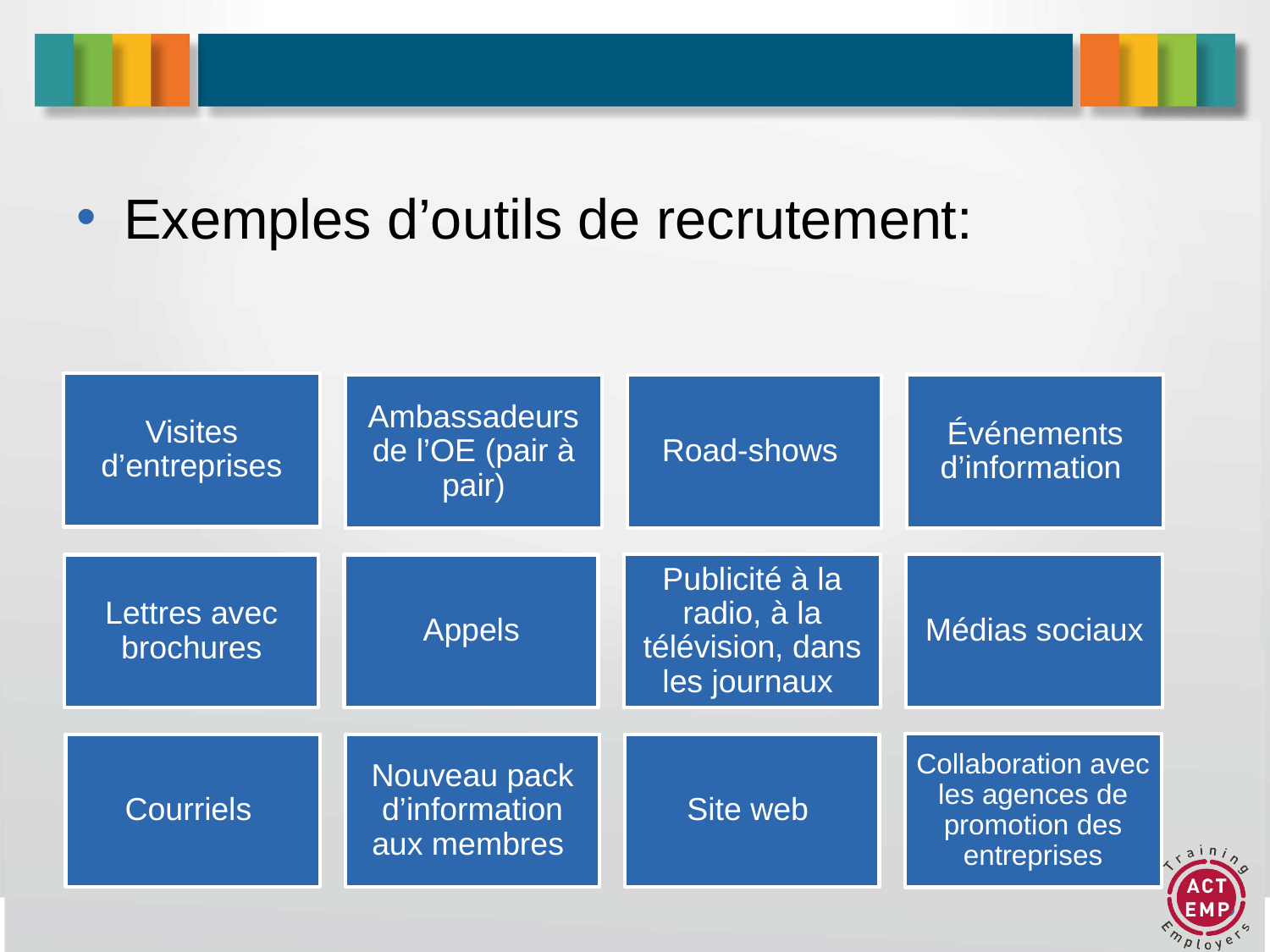

#
Exemples d’outils de recrutement:
Visites d’entreprises
Ambassadeurs de l’OE (pair à pair)
Road-shows
Événements d’information
Lettres avec brochures
Appels
Publicité à la radio, à la télévision, dans les journaux
Médias sociaux
Courriels
Nouveau pack d’information aux membres
Site web
Collaboration avec les agences de promotion des entreprises